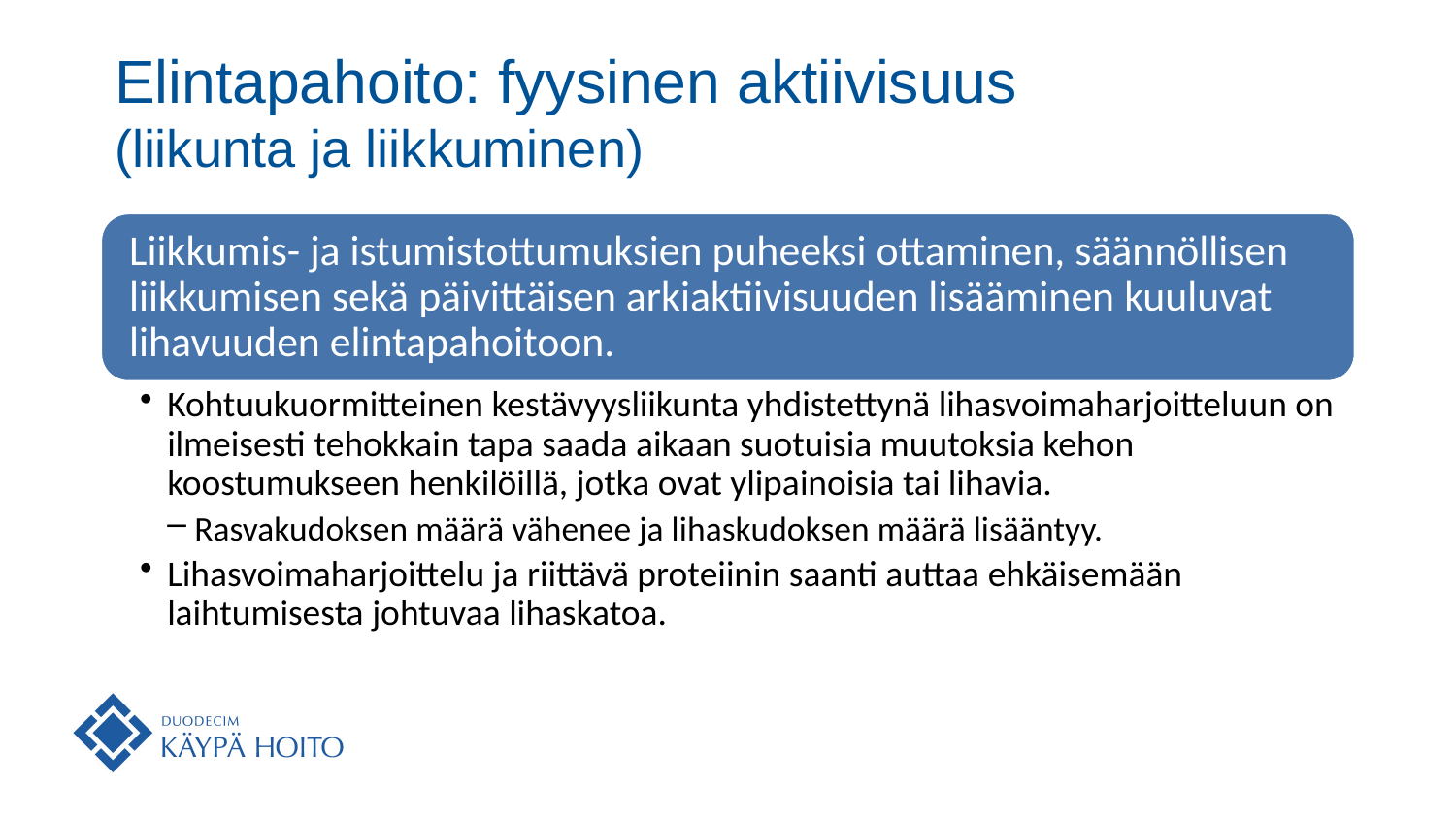

# Elintapahoito: fyysinen aktiivisuus (liikunta ja liikkuminen)
Liikkumis- ja istumistottumuksien puheeksi ottaminen, säännöllisen liikkumisen sekä päivittäisen arkiaktiivisuuden lisääminen kuuluvat lihavuuden elintapahoitoon.
Kohtuukuormitteinen kestävyysliikunta yhdistettynä lihasvoimaharjoitteluun on ilmeisesti tehokkain tapa saada aikaan suotuisia muutoksia kehon koostumukseen henkilöillä, jotka ovat ylipainoisia tai lihavia.
Rasvakudoksen määrä vähenee ja lihaskudoksen määrä lisääntyy.
Lihasvoimaharjoittelu ja riittävä proteiinin saanti auttaa ehkäisemään laihtumisesta johtuvaa lihaskatoa.